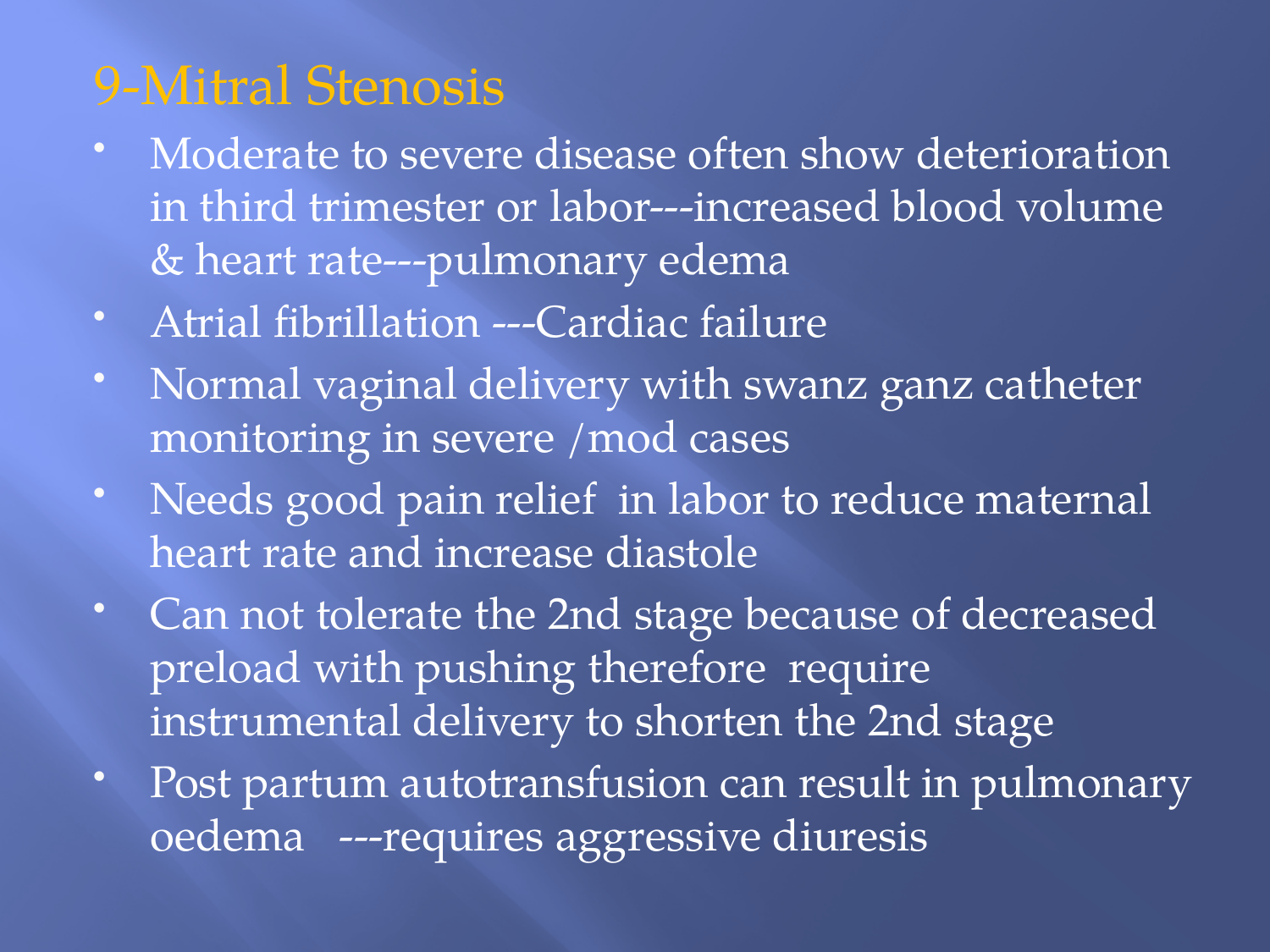

9-Mitral Stenosis
Moderate to severe disease often show deterioration  in third trimester or labor---increased blood volume & heart rate---pulmonary edema
Atrial fibrillation ---Cardiac failure
Normal vaginal delivery with swanz ganz catheter monitoring in severe /mod cases
Needs good pain relief  in labor to reduce maternal heart rate and increase diastole
Can not tolerate the 2nd stage because of decreased preload with pushing therefore  require instrumental delivery to shorten the 2nd stage
Post partum autotransfusion can result in pulmonary oedema   ---requires aggressive diuresis